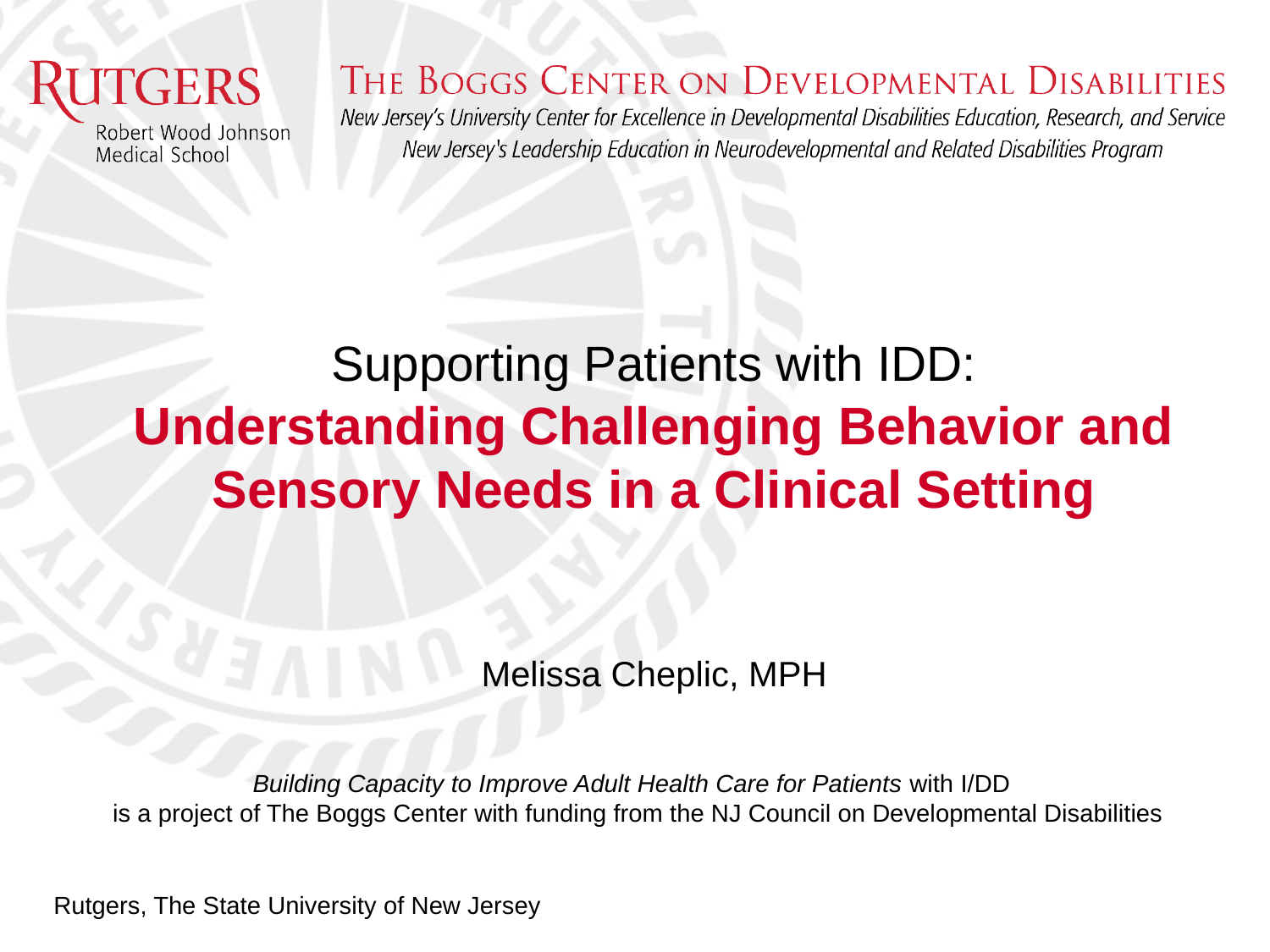

# Supporting Patients with IDD: Understanding Challenging Behavior and Sensory Needs in a Clinical Setting
Melissa Cheplic, MPH
Building Capacity to Improve Adult Health Care for Patients with I/DD
 is a project of The Boggs Center with funding from the NJ Council on Developmental Disabilities